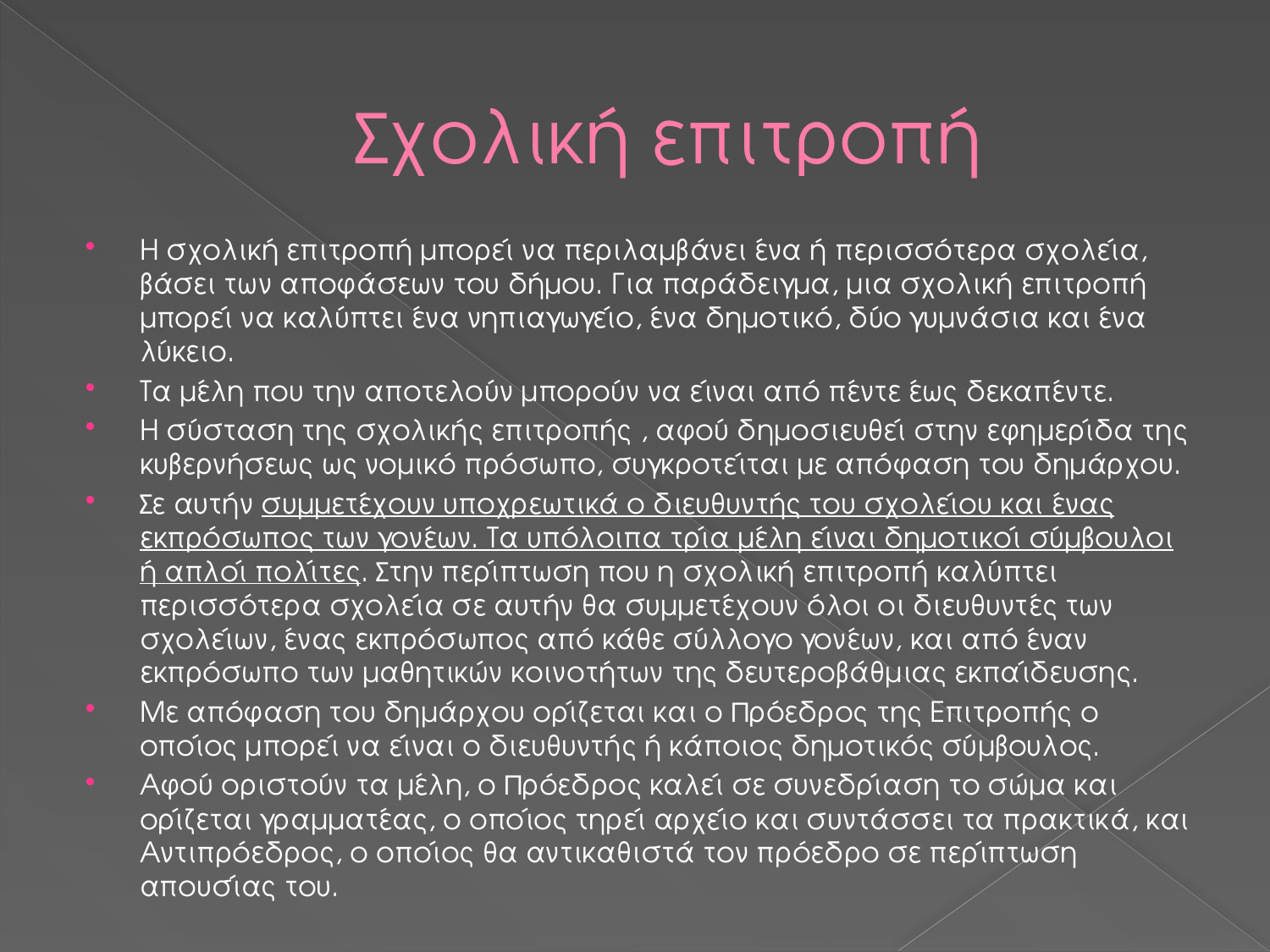

# Σχολική επιτροπή
Η σχολική επιτροπή μπορεί να περιλαμβάνει ένα ή περισσότερα σχολεία, βάσει των αποφάσεων του δήμου. Για παράδειγμα, μια σχολική επιτροπή μπορεί να καλύπτει ένα νηπιαγωγείο, ένα δημοτικό, δύο γυμνάσια και ένα λύκειο.
Τα μέλη που την αποτελούν μπορούν να είναι από πέντε έως δεκαπέντε.
Η σύσταση της σχολικής επιτροπής , αφού δημοσιευθεί στην εφημερίδα της κυβερνήσεως ως νομικό πρόσωπο, συγκροτείται με απόφαση του δημάρχου.
Σε αυτήν συμμετέχουν υποχρεωτικά ο διευθυντής του σχολείου και ένας εκπρόσωπος των γονέων. Τα υπόλοιπα τρία μέλη είναι δημοτικοί σύμβουλοι ή απλοί πολίτες. Στην περίπτωση που η σχολική επιτροπή καλύπτει περισσότερα σχολεία σε αυτήν θα συμμετέχουν όλοι οι διευθυντές των σχολείων, ένας εκπρόσωπος από κάθε σύλλογο γονέων, και από έναν εκπρόσωπο των μαθητικών κοινοτήτων της δευτεροβάθμιας εκπαίδευσης.
Με απόφαση του δημάρχου ορίζεται και ο Πρόεδρος της Επιτροπής ο οποίος μπορεί να είναι ο διευθυντής ή κάποιος δημοτικός σύμβουλος.
Αφού οριστούν τα μέλη, ο Πρόεδρος καλεί σε συνεδρίαση το σώμα και ορίζεται γραμματέας, ο οποίος τηρεί αρχείο και συντάσσει τα πρακτικά, και Αντιπρόεδρος, ο οποίος θα αντικαθιστά τον πρόεδρο σε περίπτωση απουσίας του.